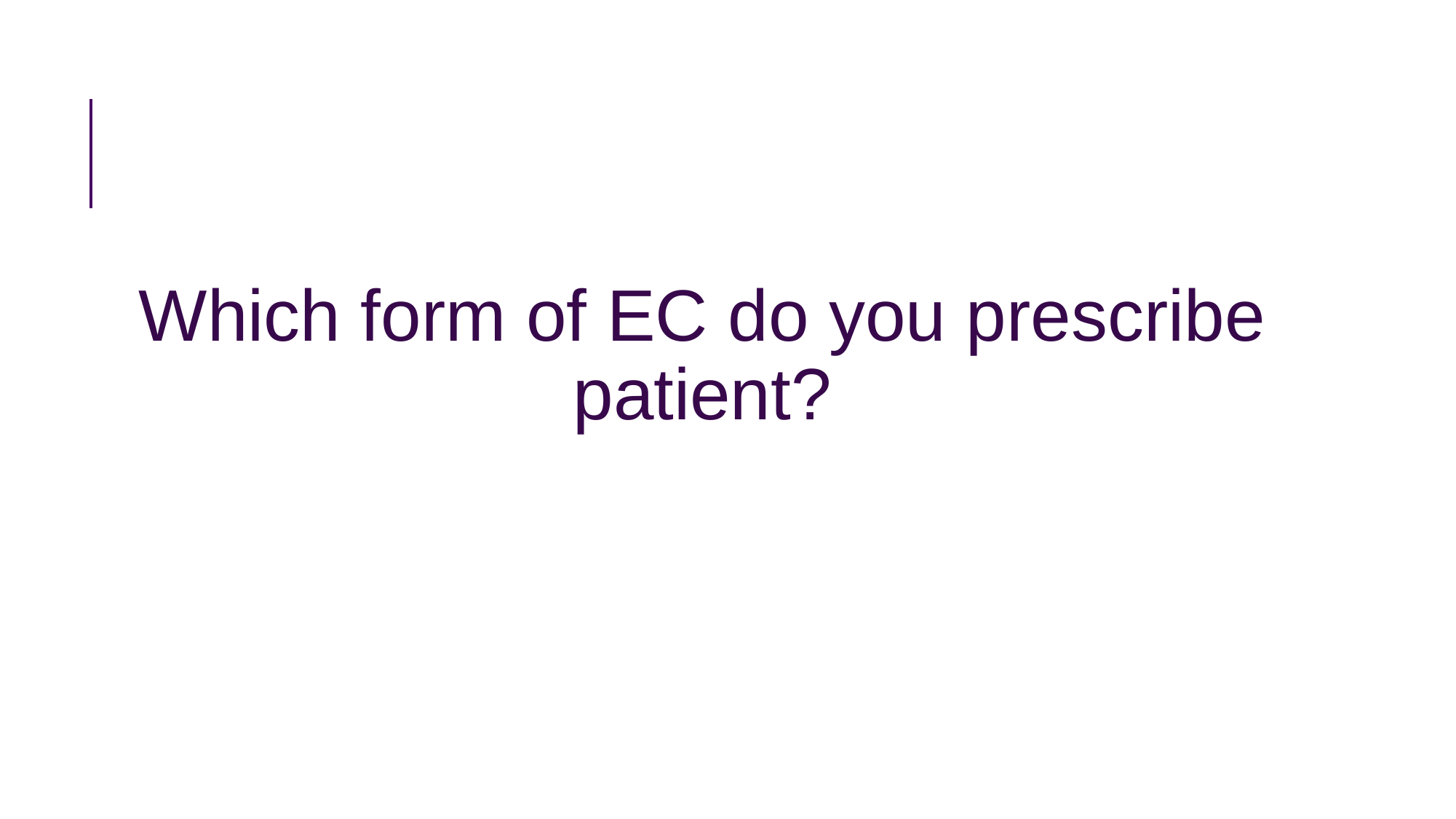

Which form of EC do you prescribe patient?